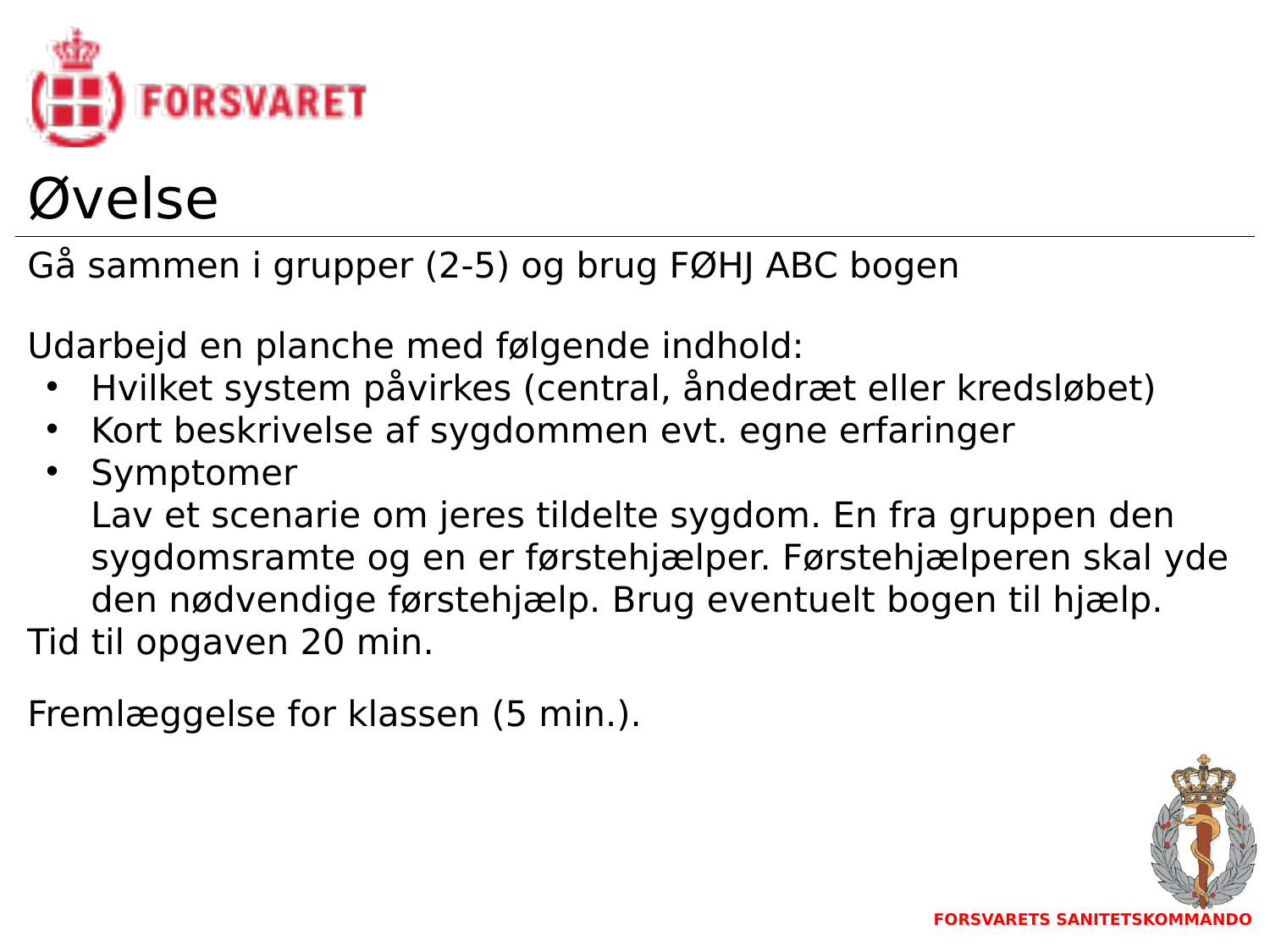

Øvelse
Gå sammen i grupper (2-5) og brug FØHJ ABC bogen

Udarbejd en planche med følgende indhold:
Hvilket system påvirkes (central, åndedræt eller kredsløbet)
Kort beskrivelse af sygdommen evt. egne erfaringer
Symptomer
Lav et scenarie om jeres tildelte sygdom. En fra gruppen den sygdomsramte og en er førstehjælper. Førstehjælperen skal yde den nødvendige førstehjælp. Brug eventuelt bogen til hjælp.
Tid til opgaven 20 min.

Fremlæggelse for klassen (5 min.).